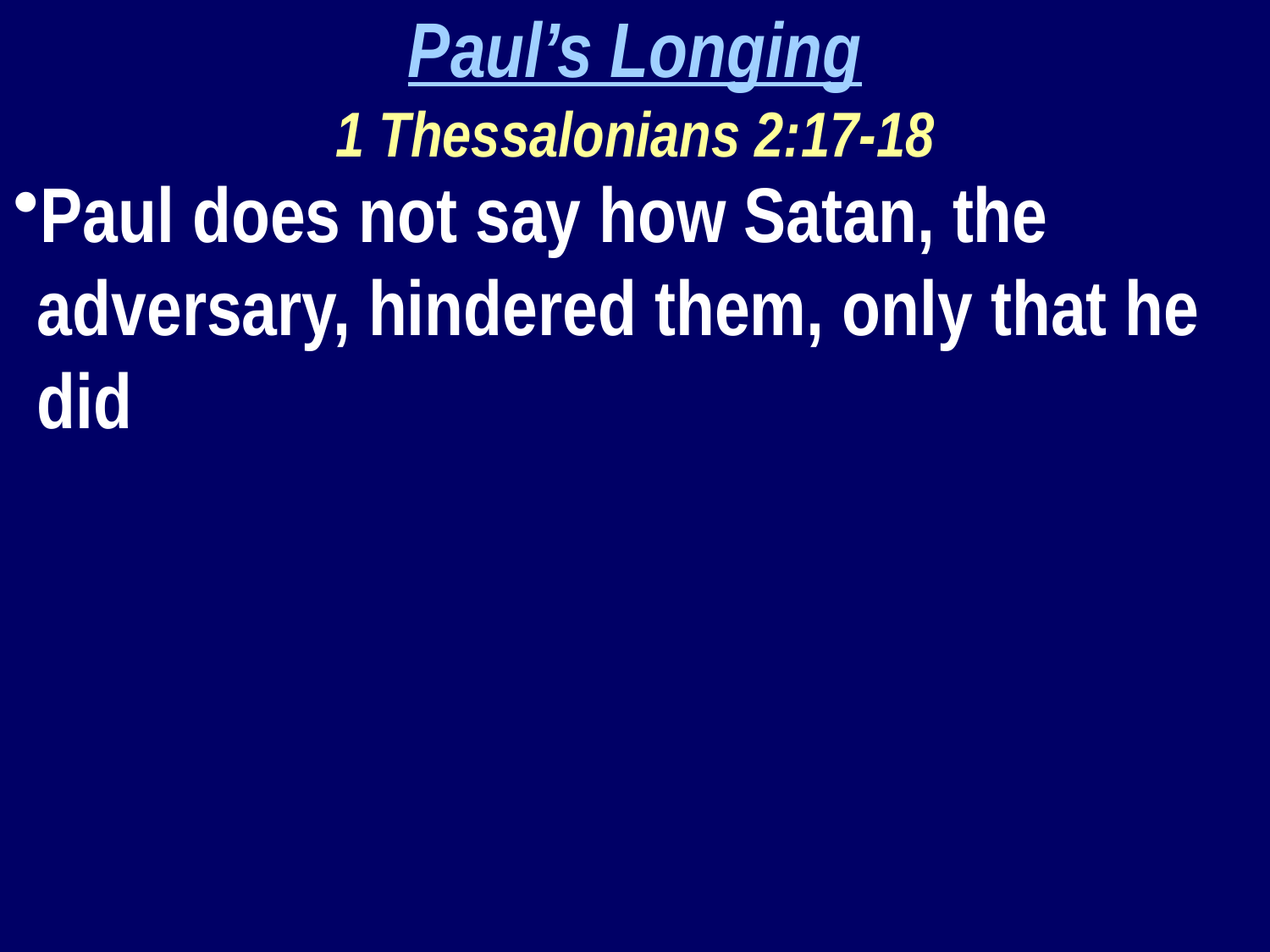

Paul’s Longing
1 Thessalonians 2:17-18
Paul does not say how Satan, the adversary, hindered them, only that he did